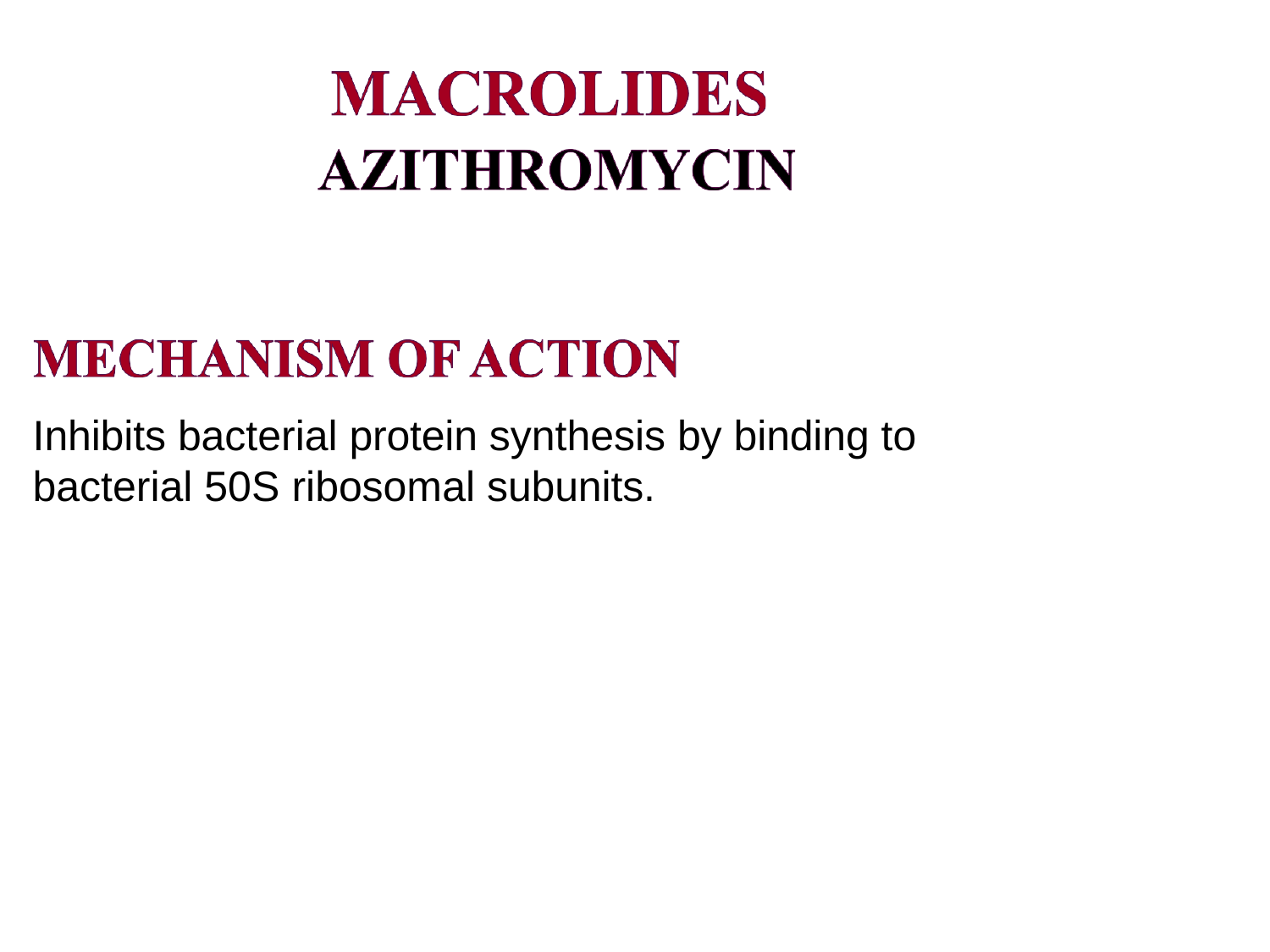

Inhibits bacterial protein synthesis by binding to bacterial 50S ribosomal subunits.